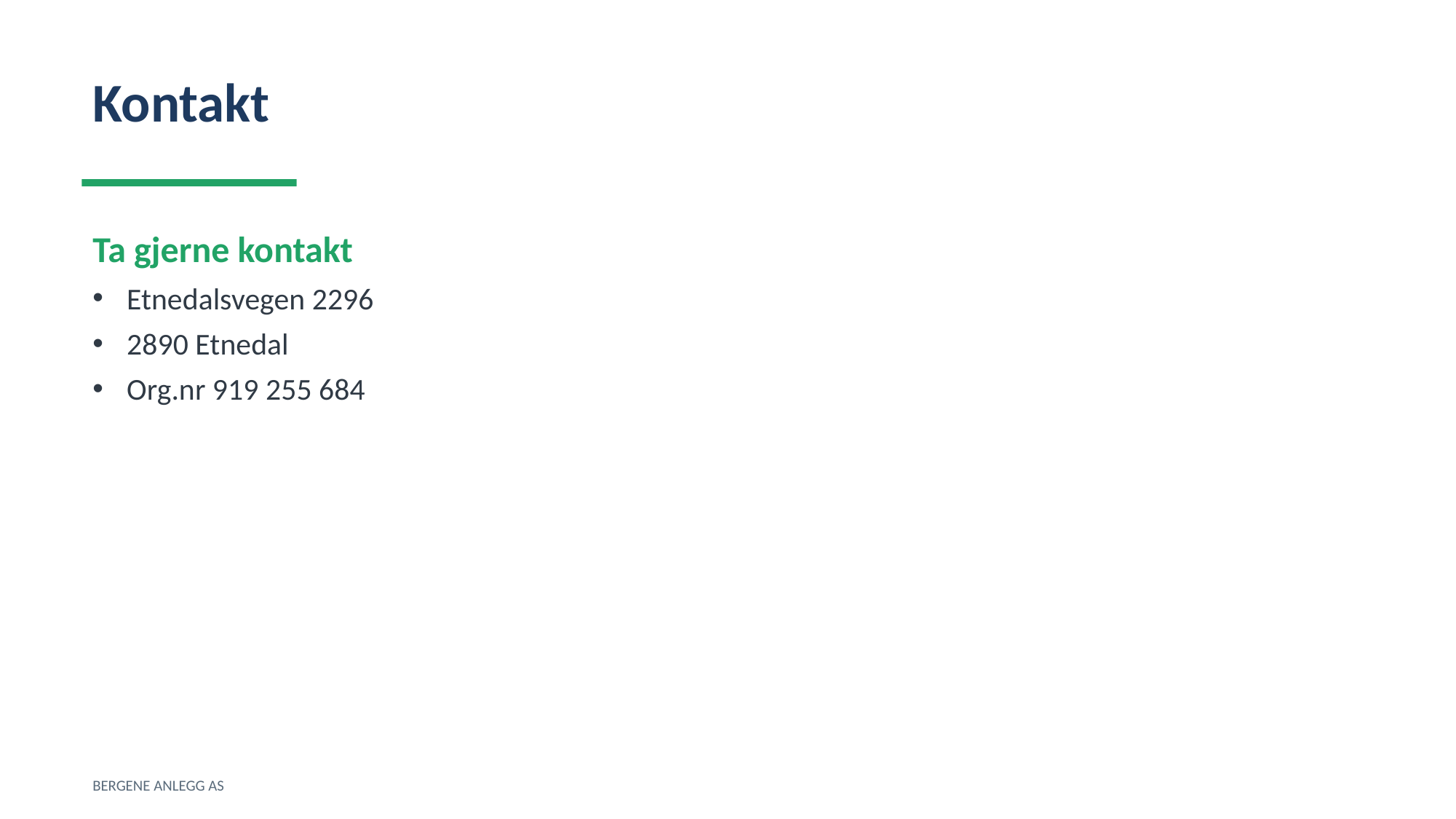

Kontakt

Ta gjerne kontakt
Etnedalsvegen 2296
2890 Etnedal
Org.nr 919 255 684
BERGENE ANLEGG AS